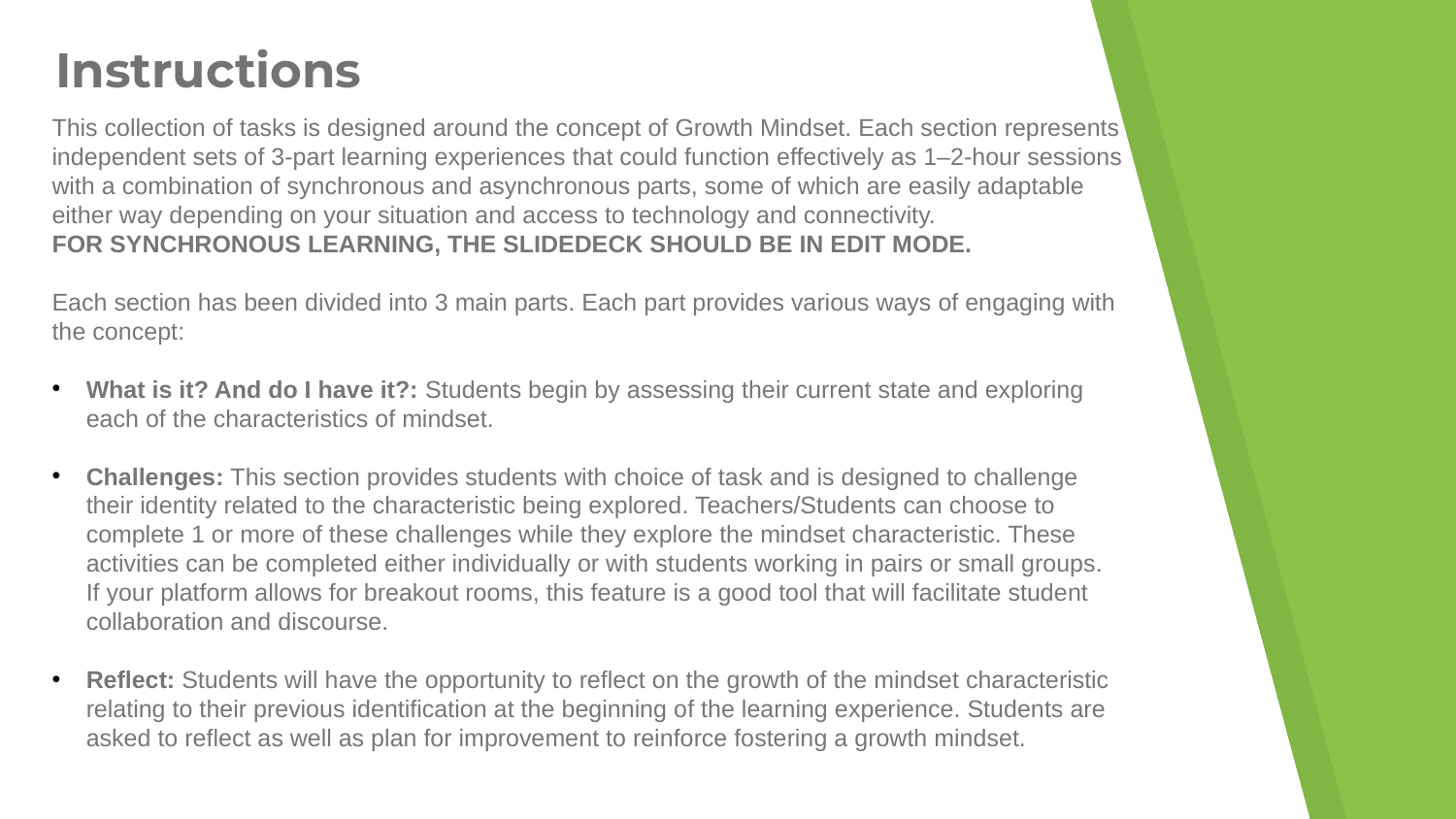

Instructions
This collection of tasks is designed around the concept of Growth Mindset. Each section represents independent sets of 3-part learning experiences that could function effectively as 1–2-hour sessions with a combination of synchronous and asynchronous parts, some of which are easily adaptable either way depending on your situation and access to technology and connectivity.
FOR SYNCHRONOUS LEARNING, THE SLIDEDECK SHOULD BE IN EDIT MODE.

Each section has been divided into 3 main parts. Each part provides various ways of engaging with the concept:

What is it? And do I have it?: Students begin by assessing their current state and exploring each of the characteristics of mindset.

Challenges: This section provides students with choice of task and is designed to challenge their identity related to the characteristic being explored. Teachers/Students can choose to complete 1 or more of these challenges while they explore the mindset characteristic. These activities can be completed either individually or with students working in pairs or small groups. If your platform allows for breakout rooms, this feature is a good tool that will facilitate student collaboration and discourse.

Reflect: Students will have the opportunity to reflect on the growth of the mindset characteristic relating to their previous identification at the beginning of the learning experience. Students are asked to reflect as well as plan for improvement to reinforce fostering a growth mindset.